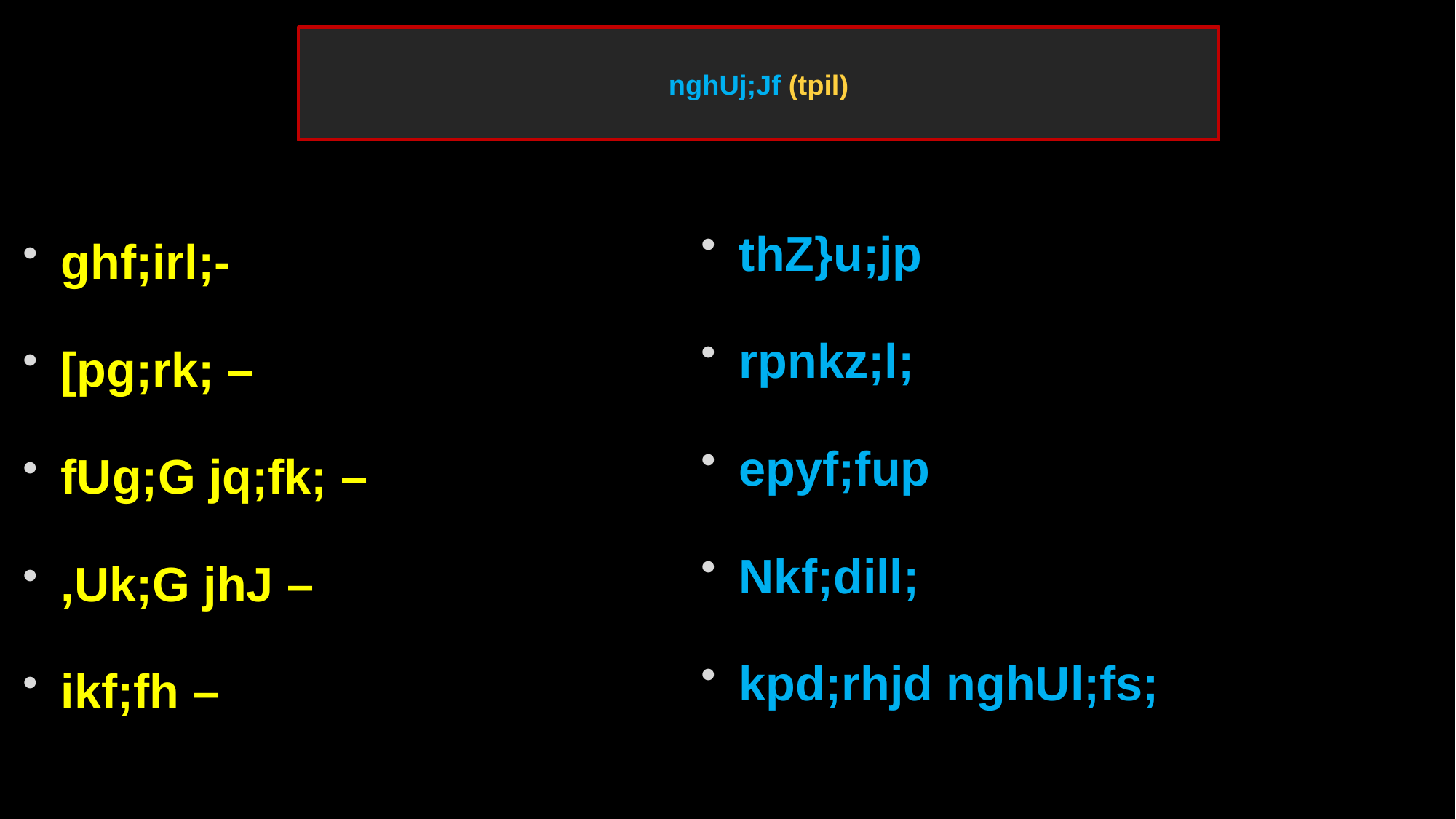

# nghUj;Jf (tpil)
thZ}u;jp

rpnkz;l;

epyf;fup

Nkf;dill;

kpd;rhjd nghUl;fs;

ghf;irl;-

[pg;rk; –

fUg;G jq;fk; –

,Uk;G jhJ –

ikf;fh –